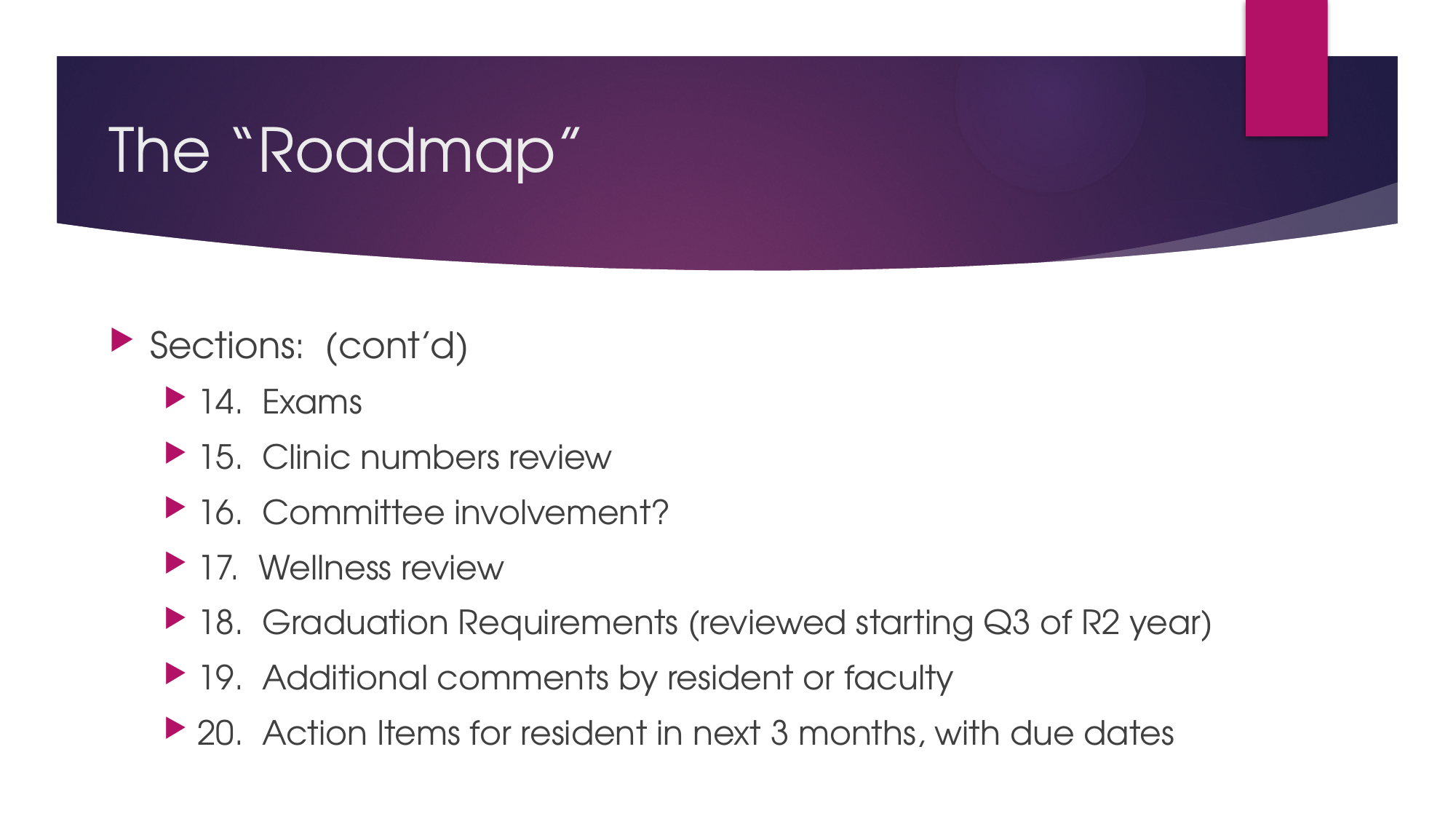

# The “Roadmap”
Sections:  (cont’d)
14.  Exams
15.  Clinic numbers review
16.  Committee involvement?
17.  Wellness review
18.  Graduation Requirements (reviewed starting Q3 of R2 year)
19.  Additional comments by resident or faculty
20.  Action Items for resident in next 3 months, with due dates